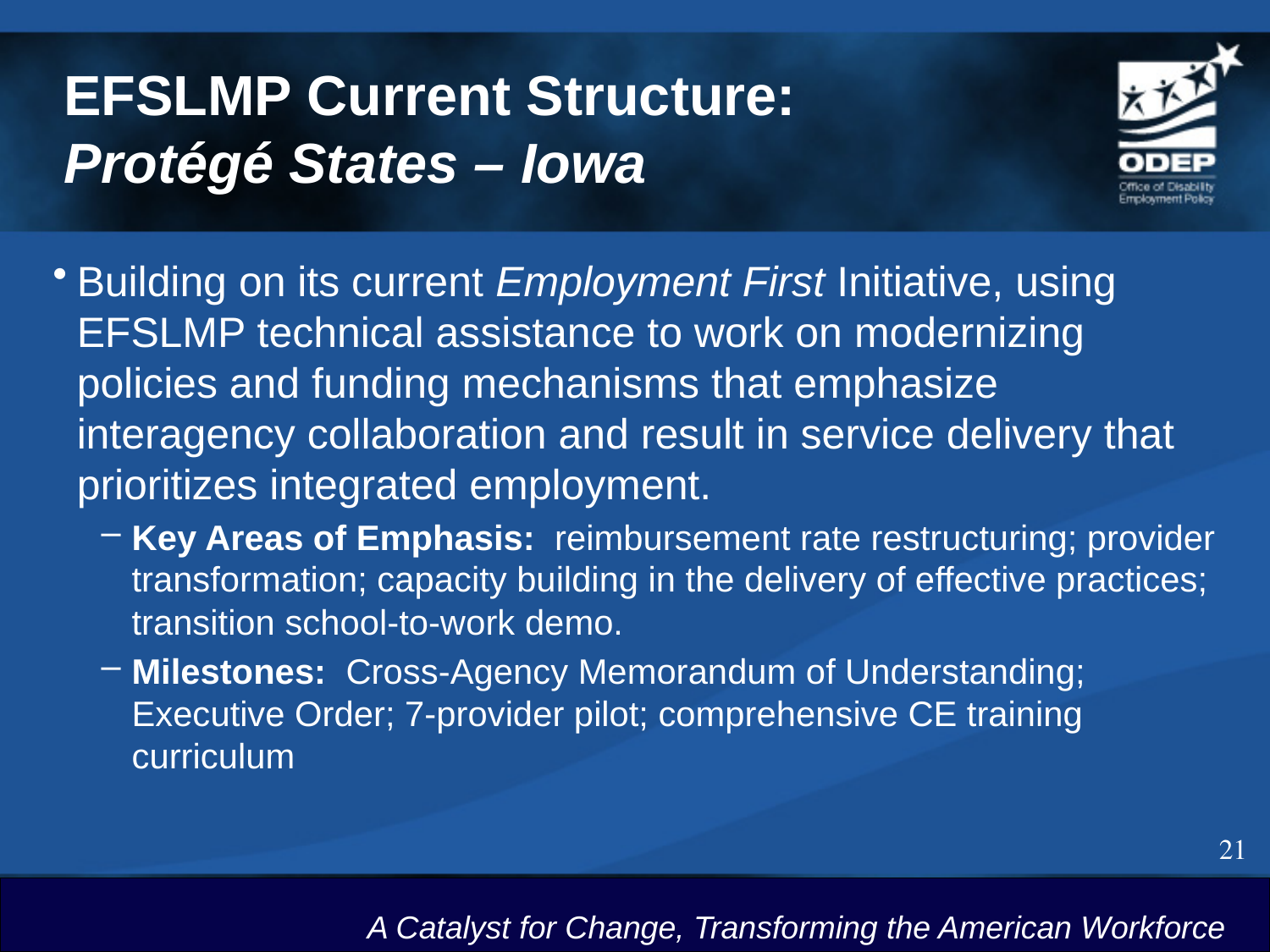

EFSLMP Current Structure:
Protégé States – Iowa
Building on its current Employment First Initiative, using EFSLMP technical assistance to work on modernizing policies and funding mechanisms that emphasize interagency collaboration and result in service delivery that prioritizes integrated employment.
Key Areas of Emphasis:  reimbursement rate restructuring; provider transformation; capacity building in the delivery of effective practices; transition school-to-work demo.
Milestones:  Cross-Agency Memorandum of Understanding; Executive Order; 7-provider pilot; comprehensive CE training curriculum